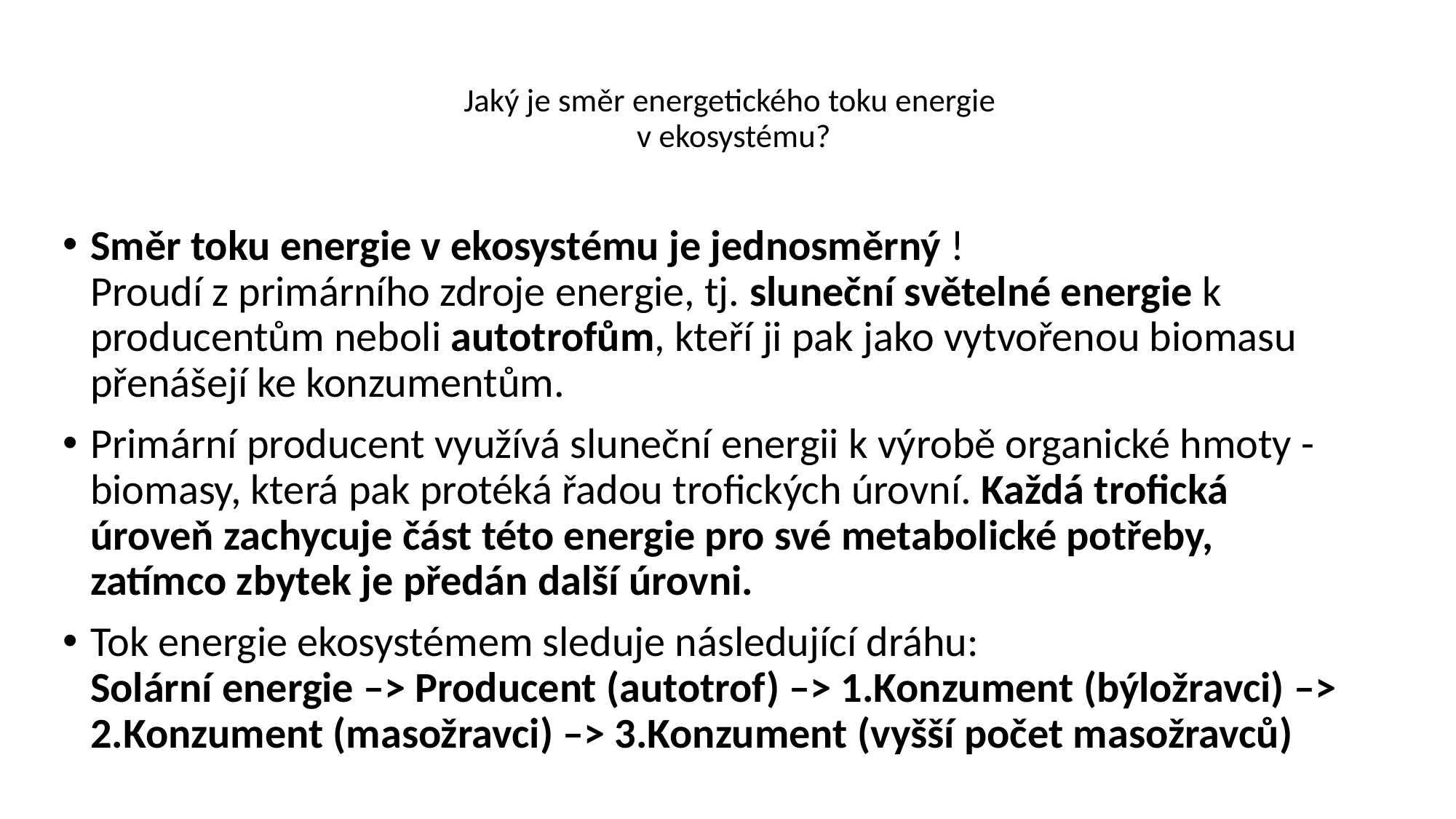

# Jaký je směr energetického toku energie v ekosystému?
Směr toku energie v ekosystému je jednosměrný !                              Proudí z primárního zdroje energie, tj. sluneční světelné energie k producentům neboli autotrofům, kteří ji pak jako vytvořenou biomasu přenášejí ke konzumentům.
Primární producent využívá sluneční energii k výrobě organické hmoty - biomasy, která pak protéká řadou trofických úrovní. Každá trofická úroveň zachycuje část této energie pro své metabolické potřeby, zatímco zbytek je předán další úrovni.
Tok energie ekosystémem sleduje následující dráhu:                            Solární energie –> Producent (autotrof) –> 1.Konzument (býložravci) –> 2.Konzument (masožravci) –> 3.Konzument (vyšší počet masožravců)